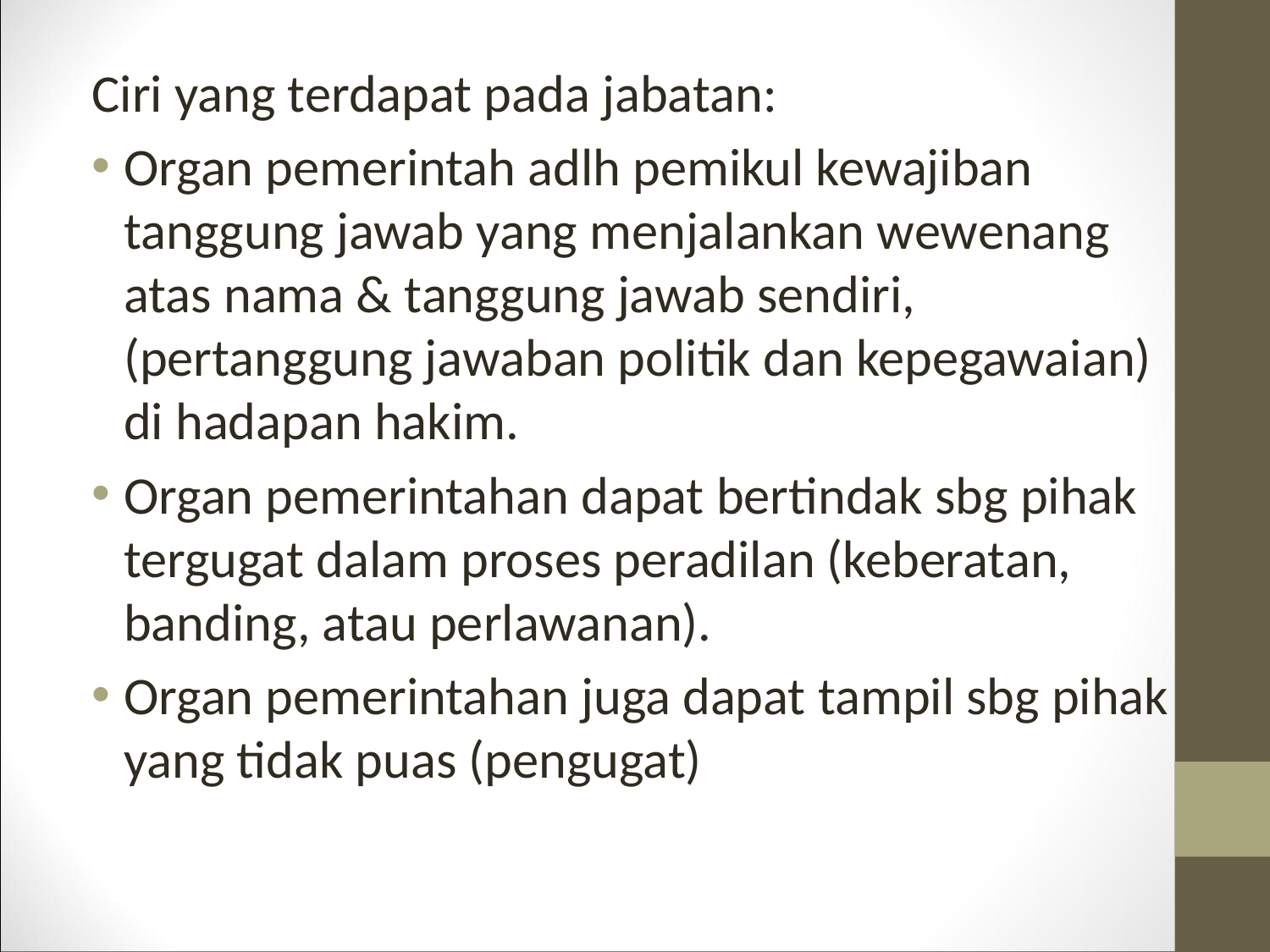

Ciri yang terdapat pada jabatan:
Organ pemerintah adlh pemikul kewajiban tanggung jawab yang menjalankan wewenang atas nama & tanggung jawab sendiri, (pertanggung jawaban politik dan kepegawaian) di hadapan hakim.
Organ pemerintahan dapat bertindak sbg pihak tergugat dalam proses peradilan (keberatan, banding, atau perlawanan).
Organ pemerintahan juga dapat tampil sbg pihak yang tidak puas (pengugat)